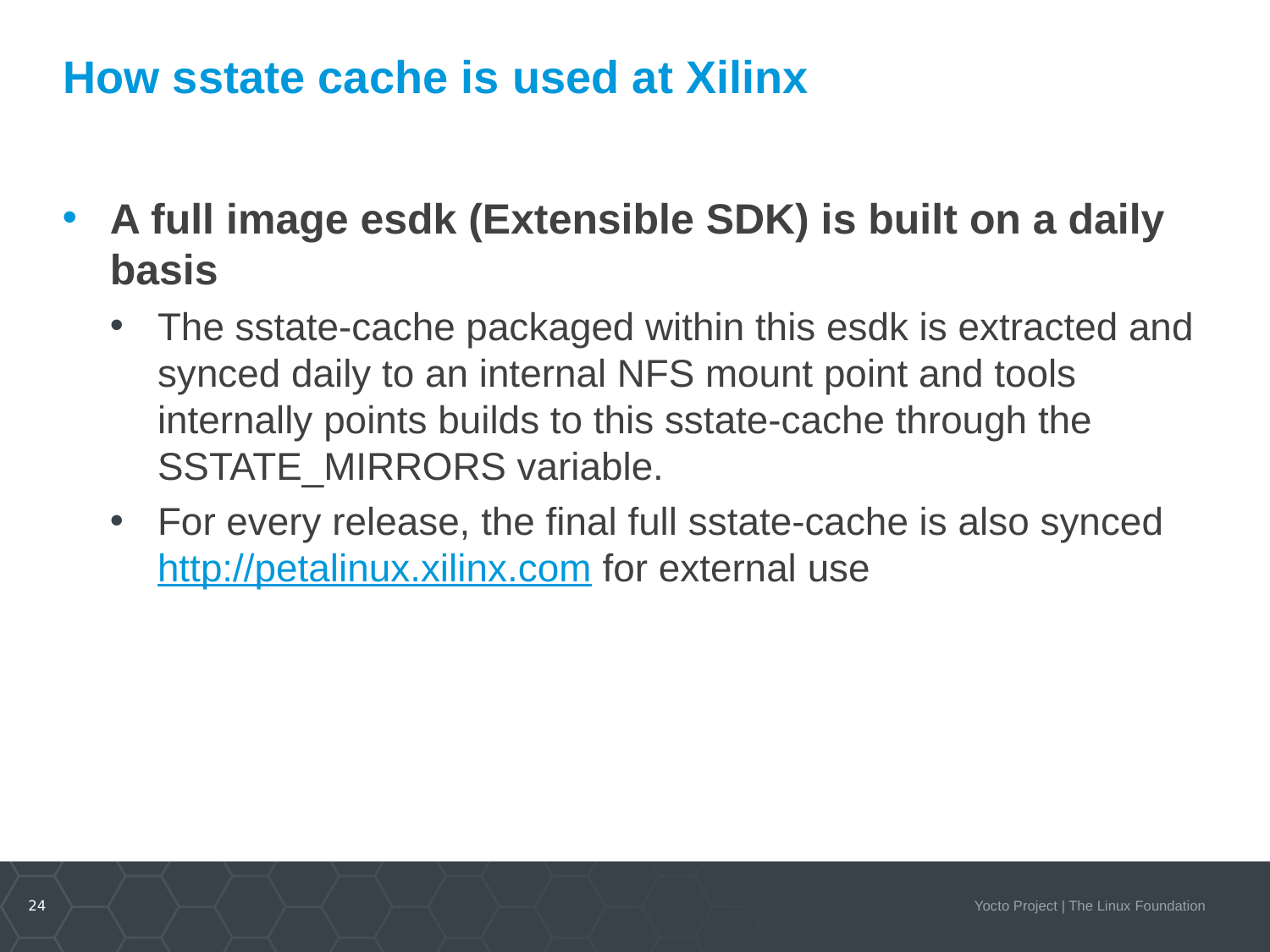

# How sstate cache is used at Xilinx
A full image esdk (Extensible SDK) is built on a daily basis
The sstate-cache packaged within this esdk is extracted and synced daily to an internal NFS mount point and tools internally points builds to this sstate-cache through the SSTATE_MIRRORS variable.
For every release, the final full sstate-cache is also synced http://petalinux.xilinx.com for external use